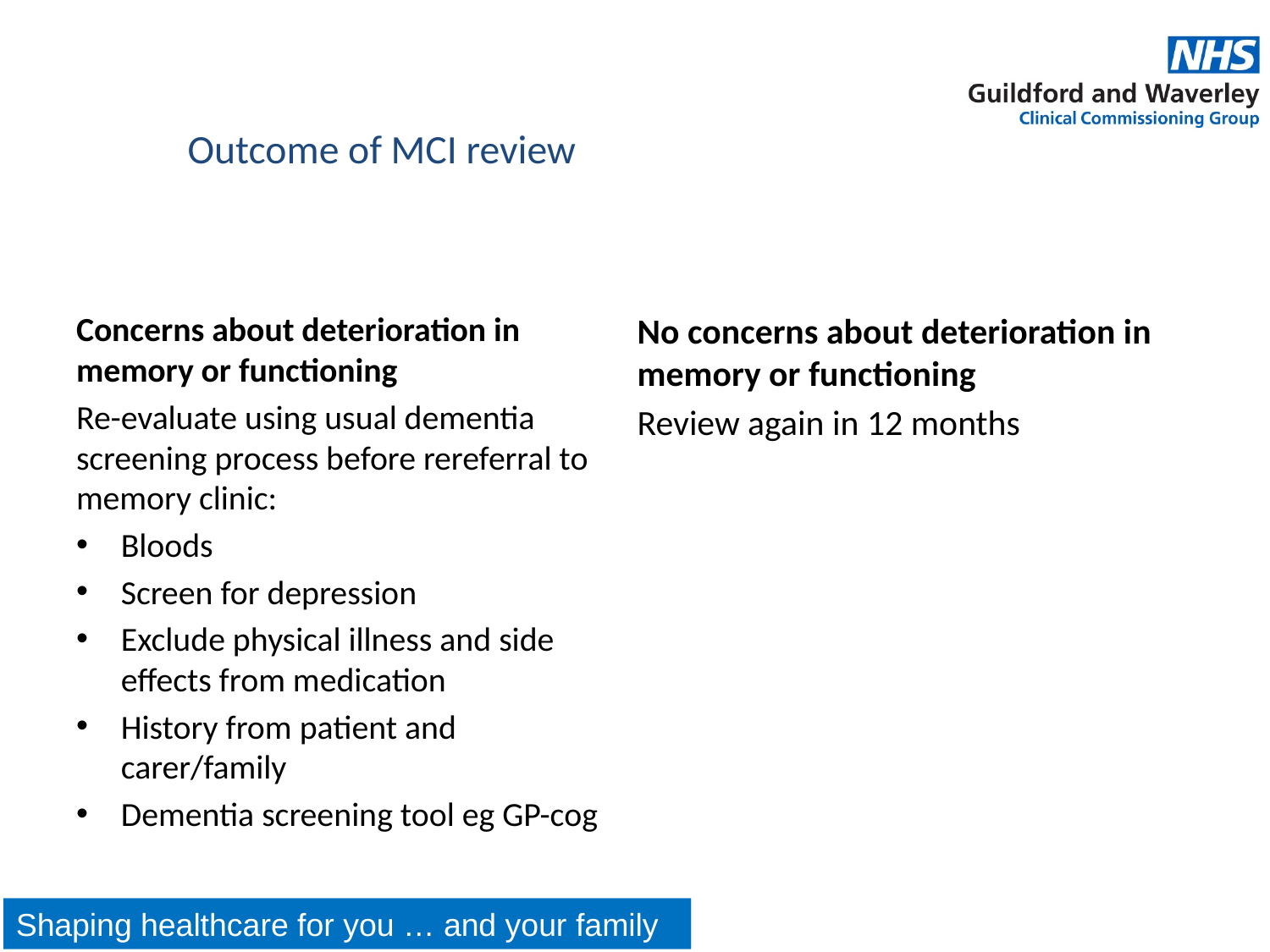

# Outcome of MCI review

Concerns about deterioration in memory or functioning
Re-evaluate using usual dementia screening process before rereferral to memory clinic:
Bloods
Screen for depression
Exclude physical illness and side effects from medication
History from patient and carer/family
Dementia screening tool eg GP-cog

No concerns about deterioration in memory or functioning
Review again in 12 months